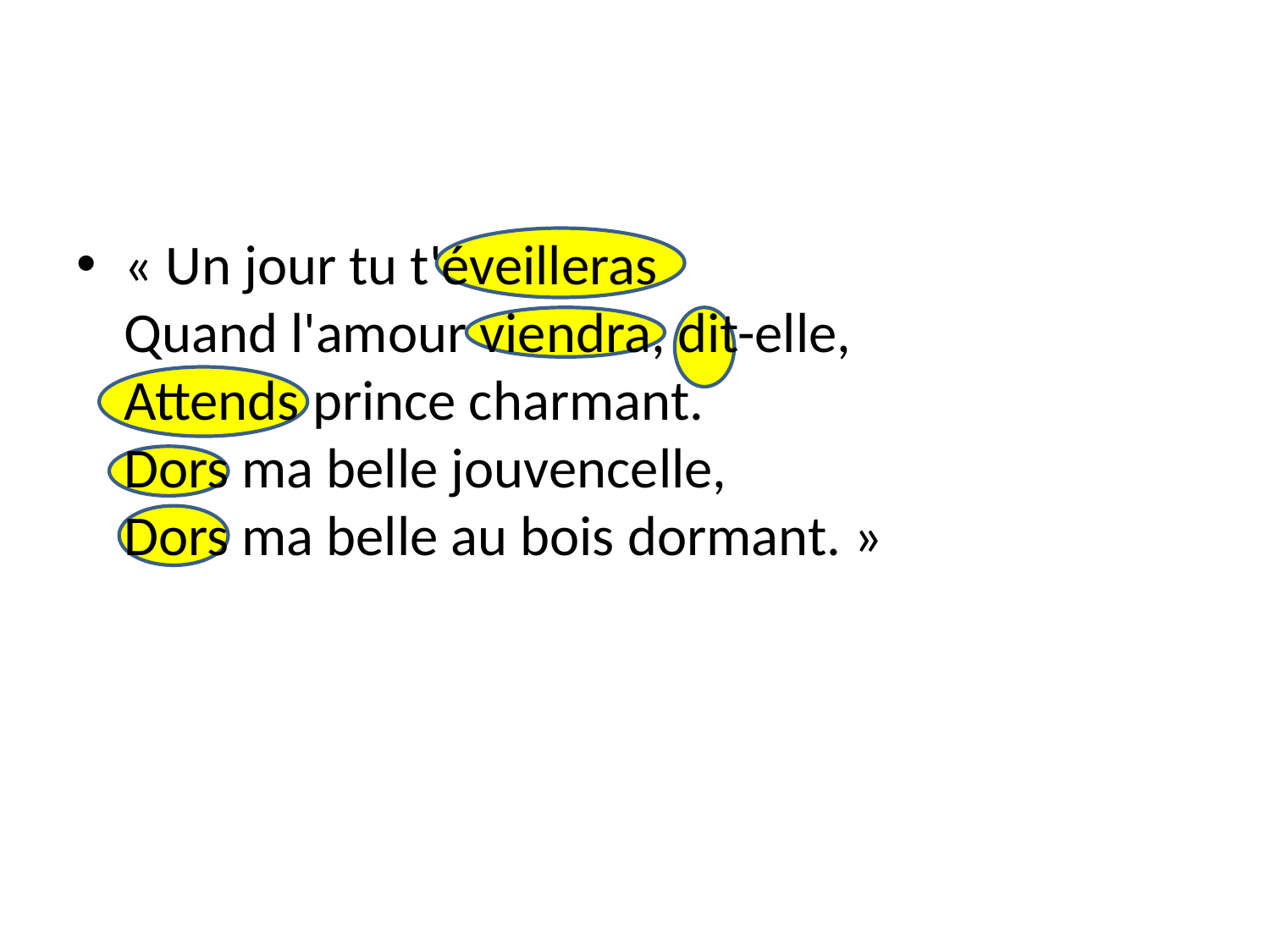

« Un jour tu t'éveilleras
Quand l'amour viendra, dit-elle,
Attends prince charmant.
Dors ma belle jouvencelle,
Dors ma belle au bois dormant. »